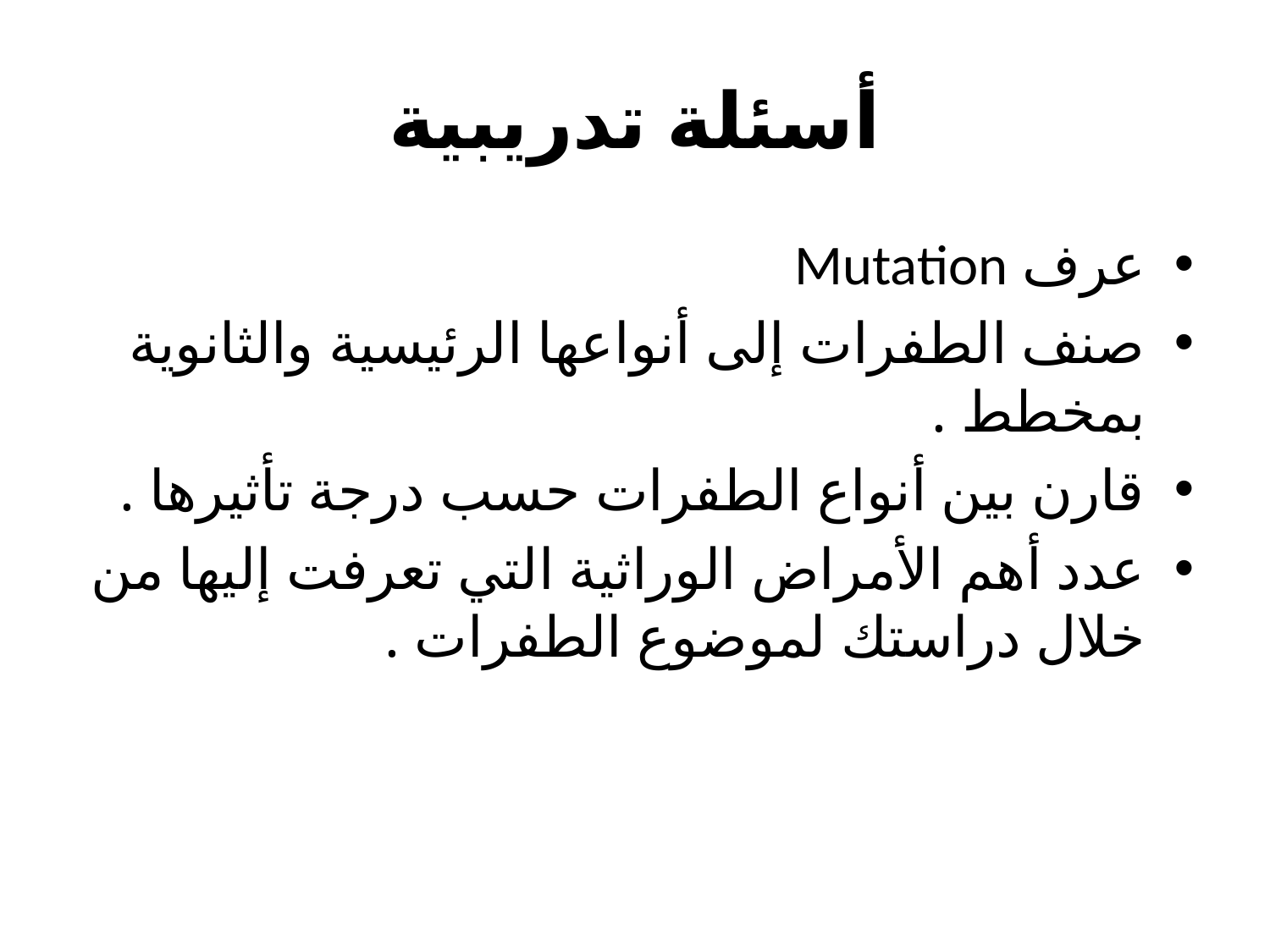

# أسئلة تدريبية
عرف Mutation
صنف الطفرات إلى أنواعها الرئيسية والثانوية بمخطط .
قارن بين أنواع الطفرات حسب درجة تأثيرها .
عدد أهم الأمراض الوراثية التي تعرفت إليها من خلال دراستك لموضوع الطفرات .